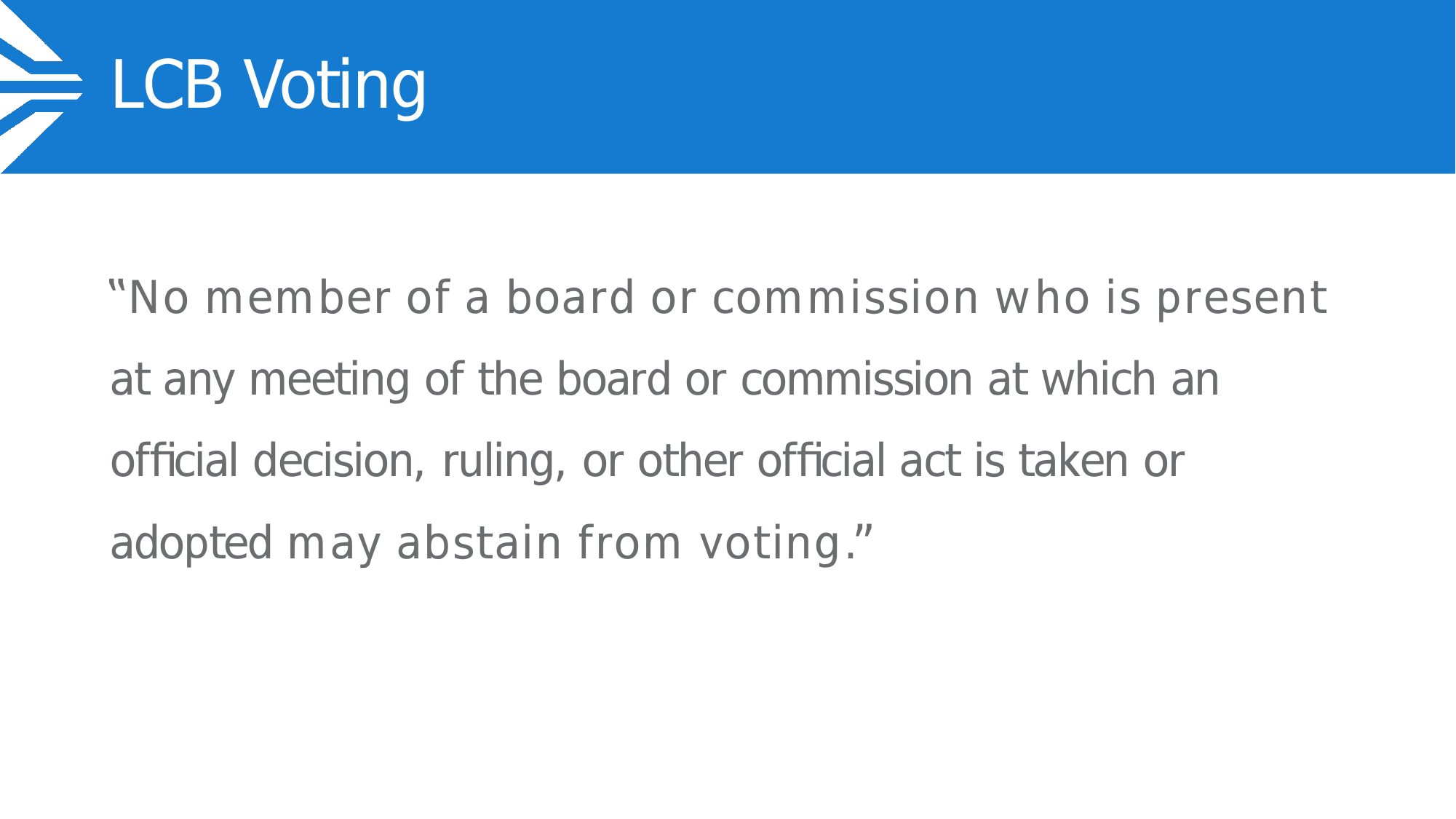

# LCB Voting
“No member of a board or commission who is present at any meeting of the board or commission at which an official decision, ruling, or other official act is taken or adopted may abstain from voting.”